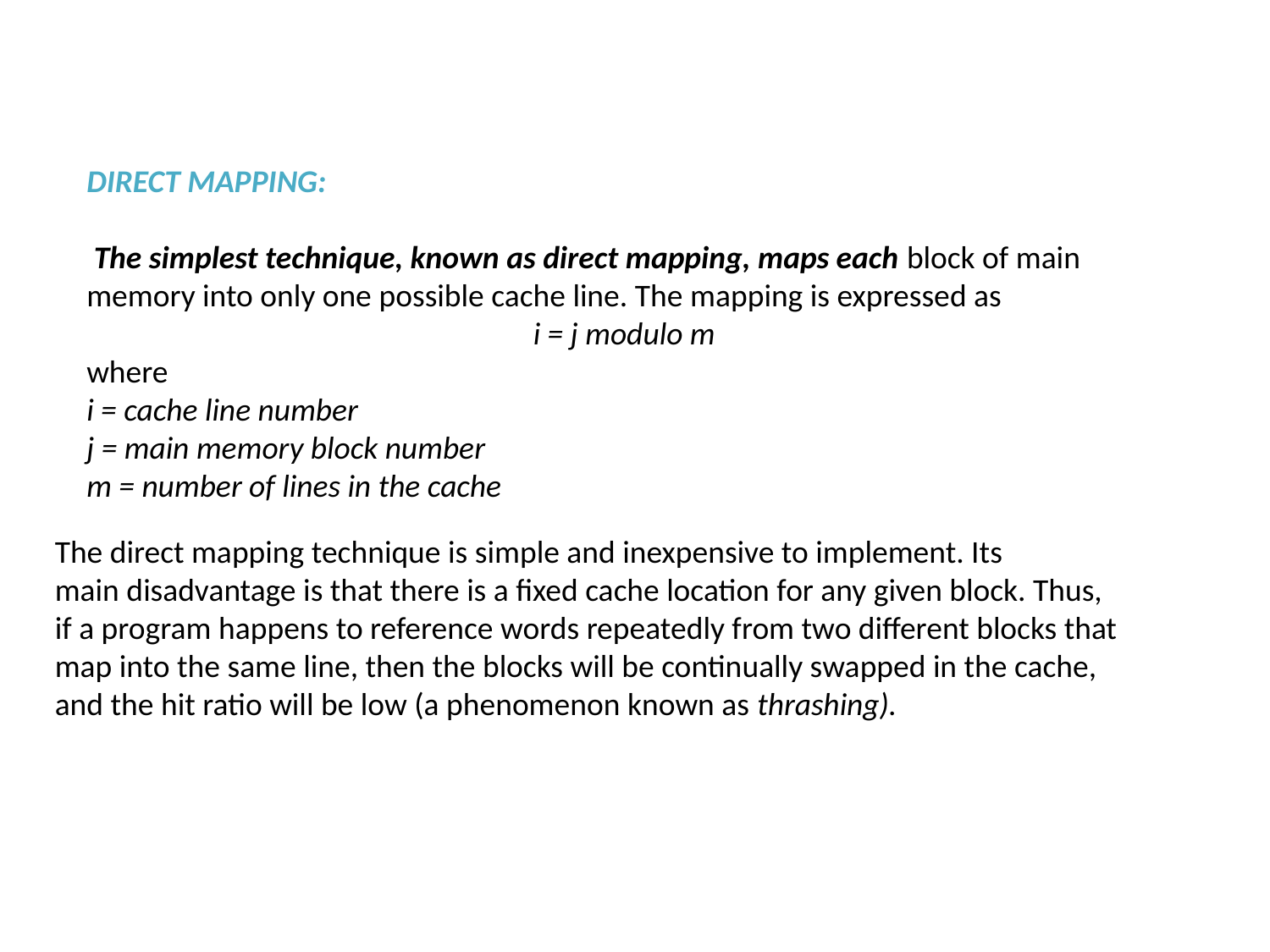

DIRECT MAPPING:

 The simplest technique, known as direct mapping, maps each block of main memory into only one possible cache line. The mapping is expressed as
i = j modulo m
where
i = cache line number
j = main memory block number
m = number of lines in the cache
The direct mapping technique is simple and inexpensive to implement. Its
main disadvantage is that there is a fixed cache location for any given block. Thus,
if a program happens to reference words repeatedly from two different blocks that
map into the same line, then the blocks will be continually swapped in the cache,
and the hit ratio will be low (a phenomenon known as thrashing).